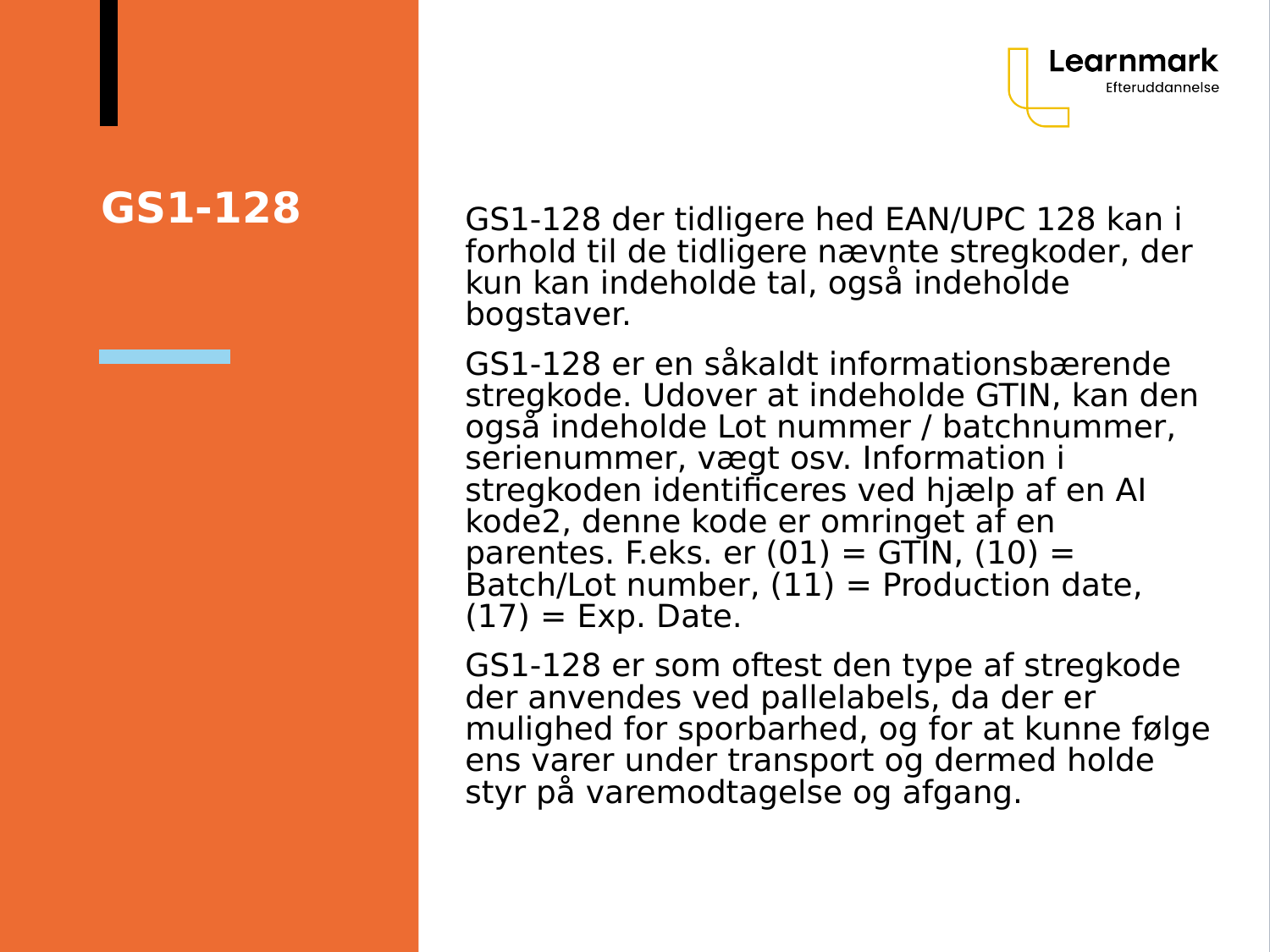

# GS1-128
GS1-128 der tidligere hed EAN/UPC 128 kan i forhold til de tidligere nævnte stregkoder, der kun kan indeholde tal, også indeholde bogstaver.
GS1-128 er en såkaldt informationsbærende stregkode. Udover at indeholde GTIN, kan den også indeholde Lot nummer / batchnummer, serienummer, vægt osv. Information i stregkoden identificeres ved hjælp af en AI kode2, denne kode er omringet af en parentes. F.eks. er (01) = GTIN, (10) = Batch/Lot number, (11) = Production date, (17) = Exp. Date.
GS1-128 er som oftest den type af stregkode der anvendes ved pallelabels, da der er mulighed for sporbarhed, og for at kunne følge ens varer under transport og dermed holde styr på varemodtagelse og afgang.